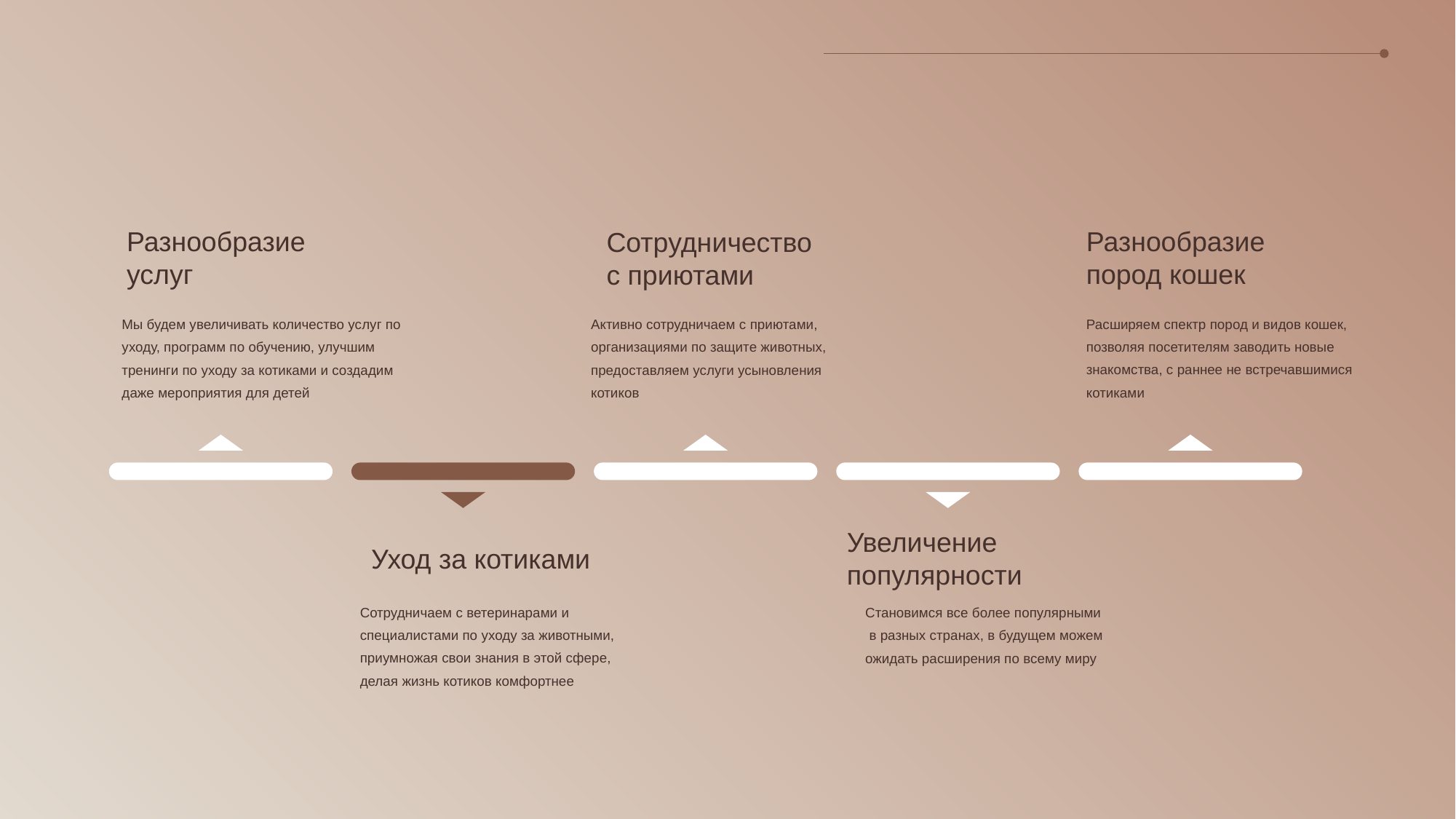

Разнообразие пород кошек
Сотрудничество
с приютами
Разнообразие услуг
Расширяем спектр пород и видов кошек, позволяя посетителям заводить новые знакомства, с раннее не встречавшимися котиками
Мы будем увеличивать количество услуг по уходу, программ по обучению, улучшим тренинги по уходу за котиками и создадим даже мероприятия для детей

Активно сотрудничаем с приютами, организациями по защите животных, предоставляем услуги усыновления котиков

Уход за котиками
Увеличение популярности
Сотрудничаем с ветеринарами и специалистами по уходу за животными, приумножая свои знания в этой сфере, делая жизнь котиков комфортнее
Становимся все более популярными
 в разных странах, в будущем можем ожидать расширения по всему миру